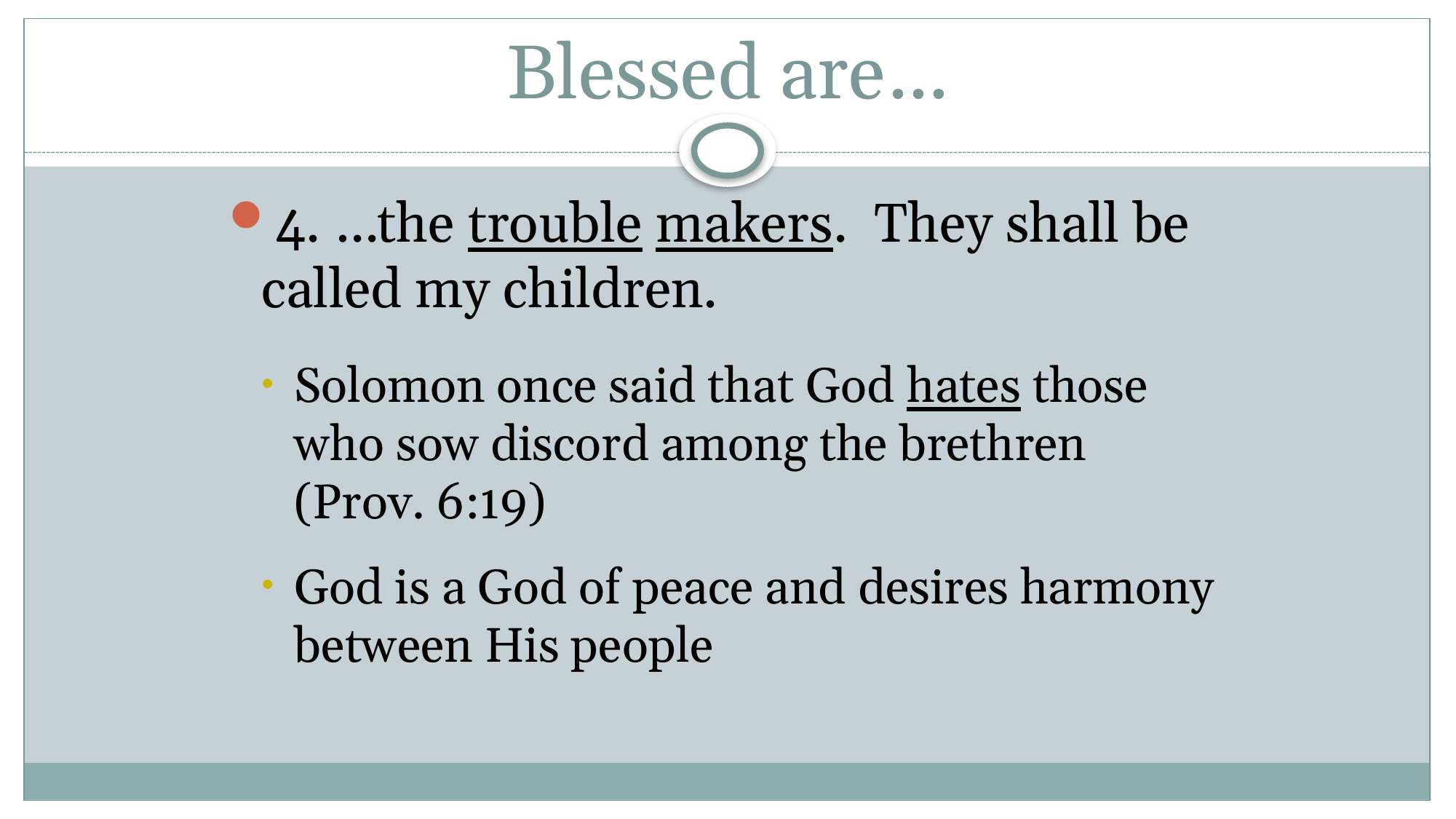

# Blessed are…
4. …the trouble makers.  They shall be called my children.

Solomon once said that God hates those who sow discord among the brethren (Prov. 6:19)

God is a God of peace and desires harmony between His people